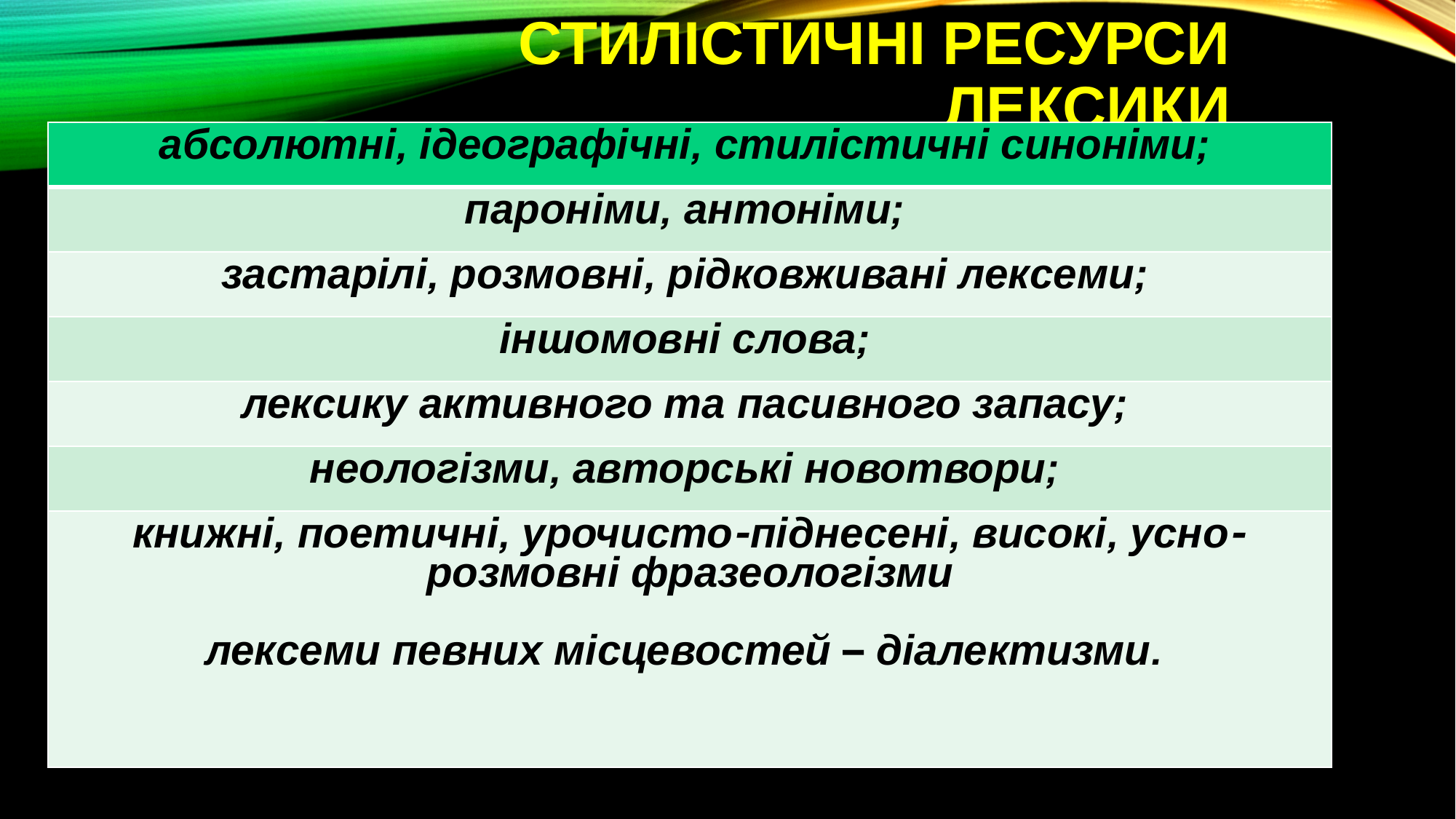

# Стилістичні ресурси лексики
| абсолютні, ідеографічні, стилістичні синоніми; |
| --- |
| пароніми, антоніми; |
| застарілі, розмовні, рідковживані лексеми; |
| іншомовні слова; |
| лексику активного та пасивного запасу; |
| неологізми, авторські новотвори; |
| книжні, поетичні, урочисто-піднесені, високі, усно-розмовні фразеологізми лексеми певних місцевостей – діалектизми. |